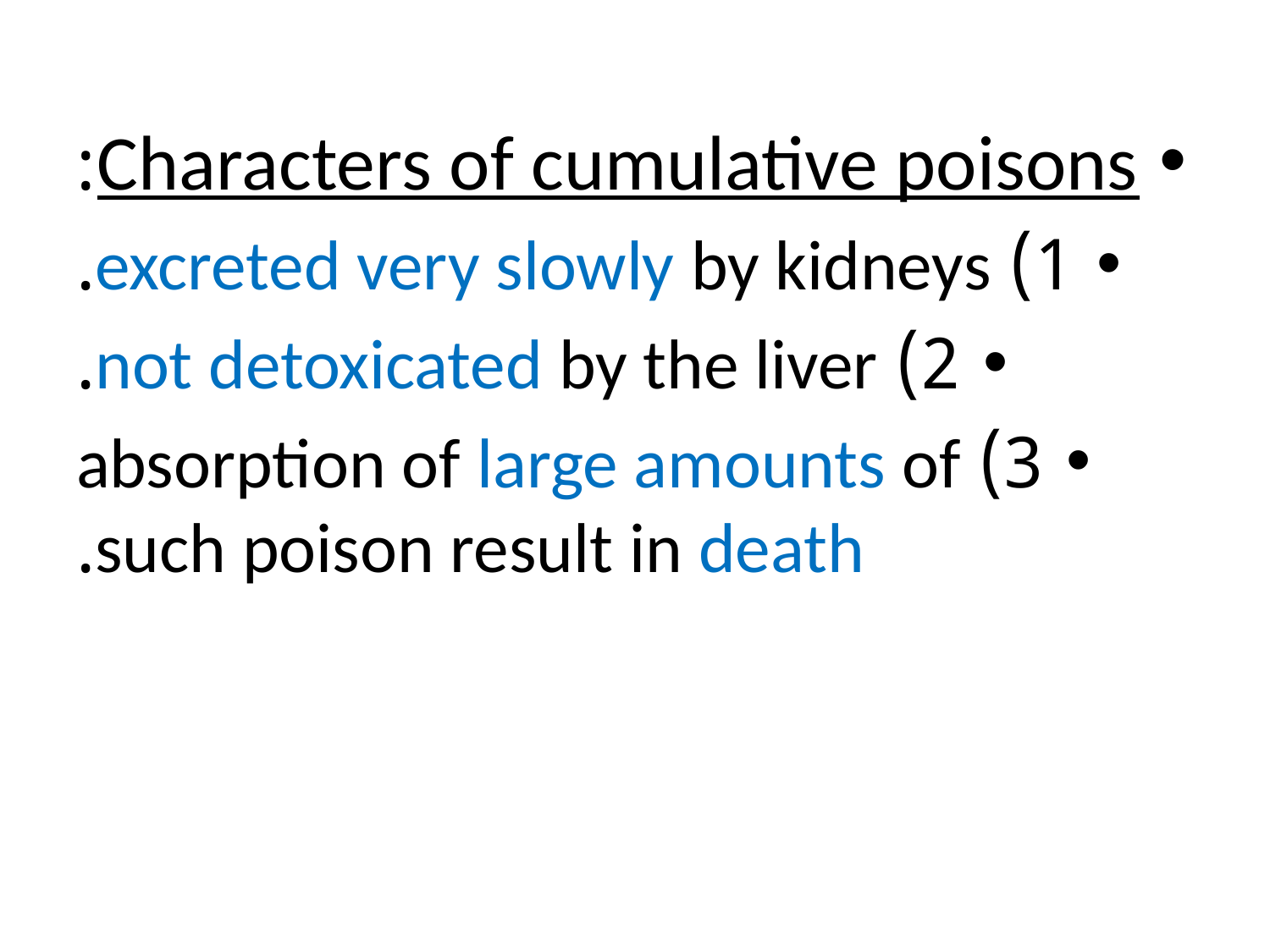

#
Characters of cumulative poisons:
1) excreted very slowly by kidneys.
2) not detoxicated by the liver.
3) absorption of large amounts of such poison result in death.